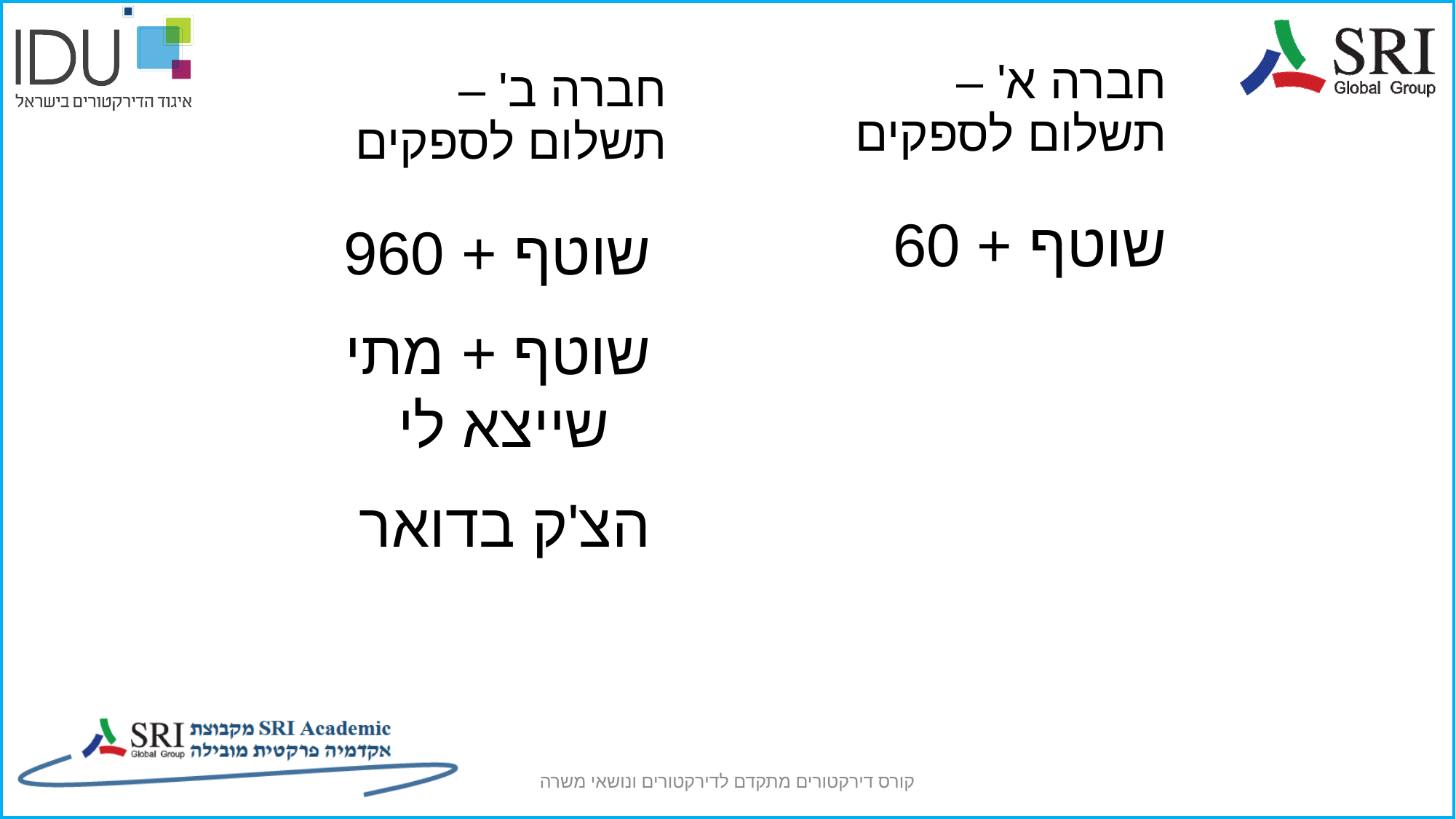

חברה ב' –
תשלום לספקים
# חברה א' – תשלום לספקים
שוטף + 960
שוטף + מתי שייצא לי
הצ'ק בדואר

שוטף + 60